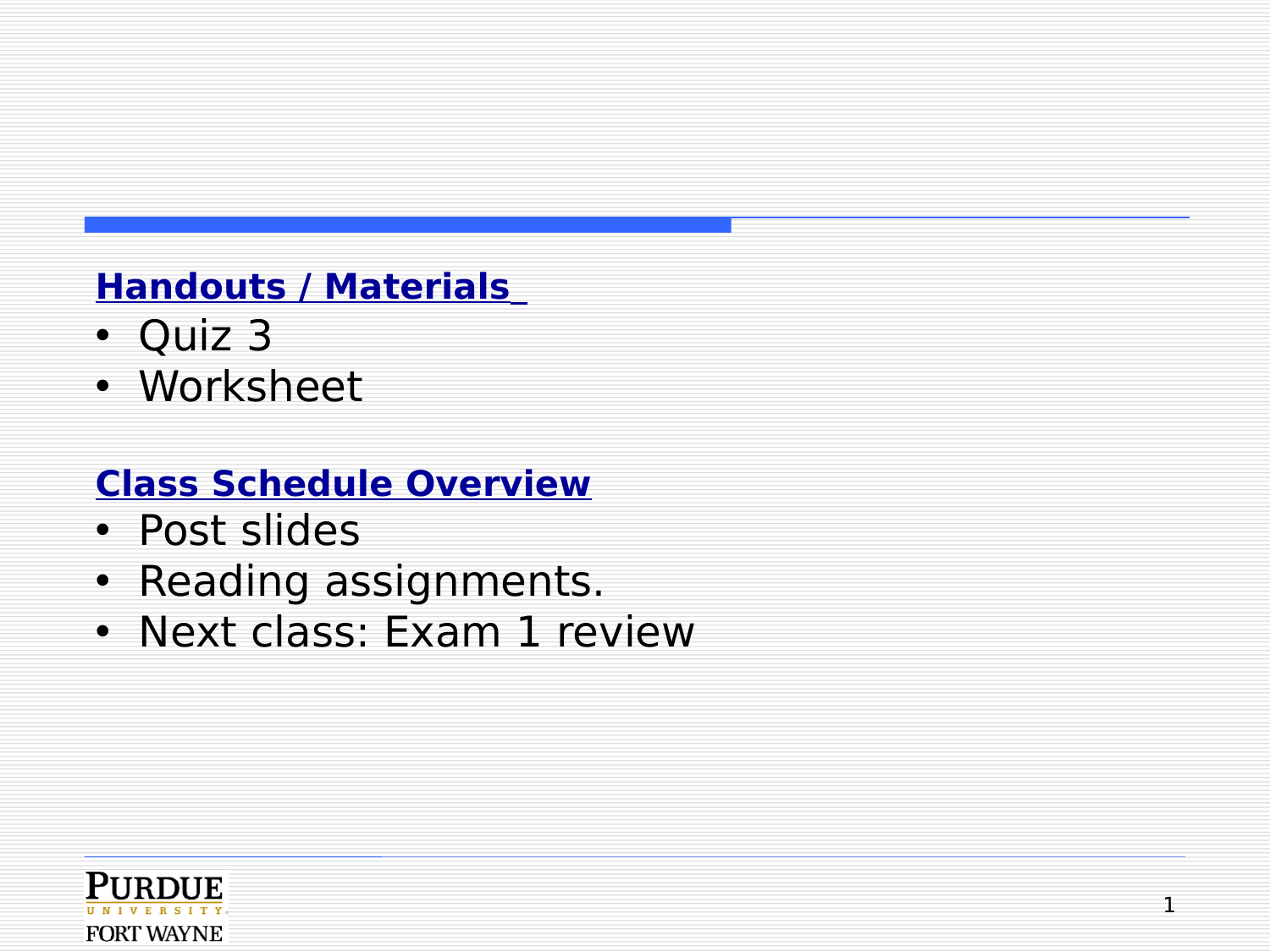

#
Handouts / Materials
 Quiz 3
 Worksheet

Class Schedule Overview
 Post slides
 Reading assignments.
 Next class: Exam 1 review
1